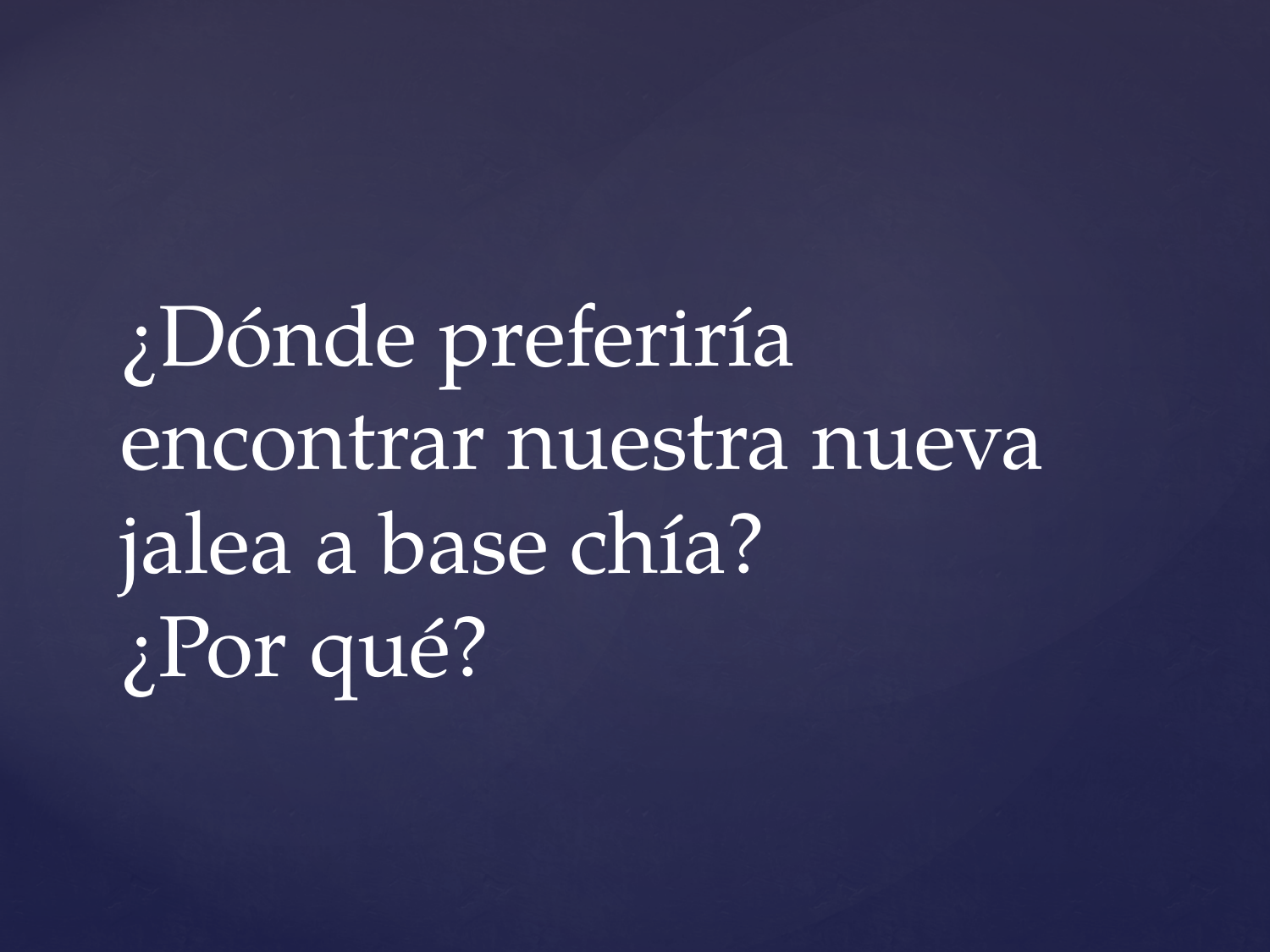

# ¿Dónde preferiría encontrar nuestra nueva jalea a base chía?  ¿Por qué?